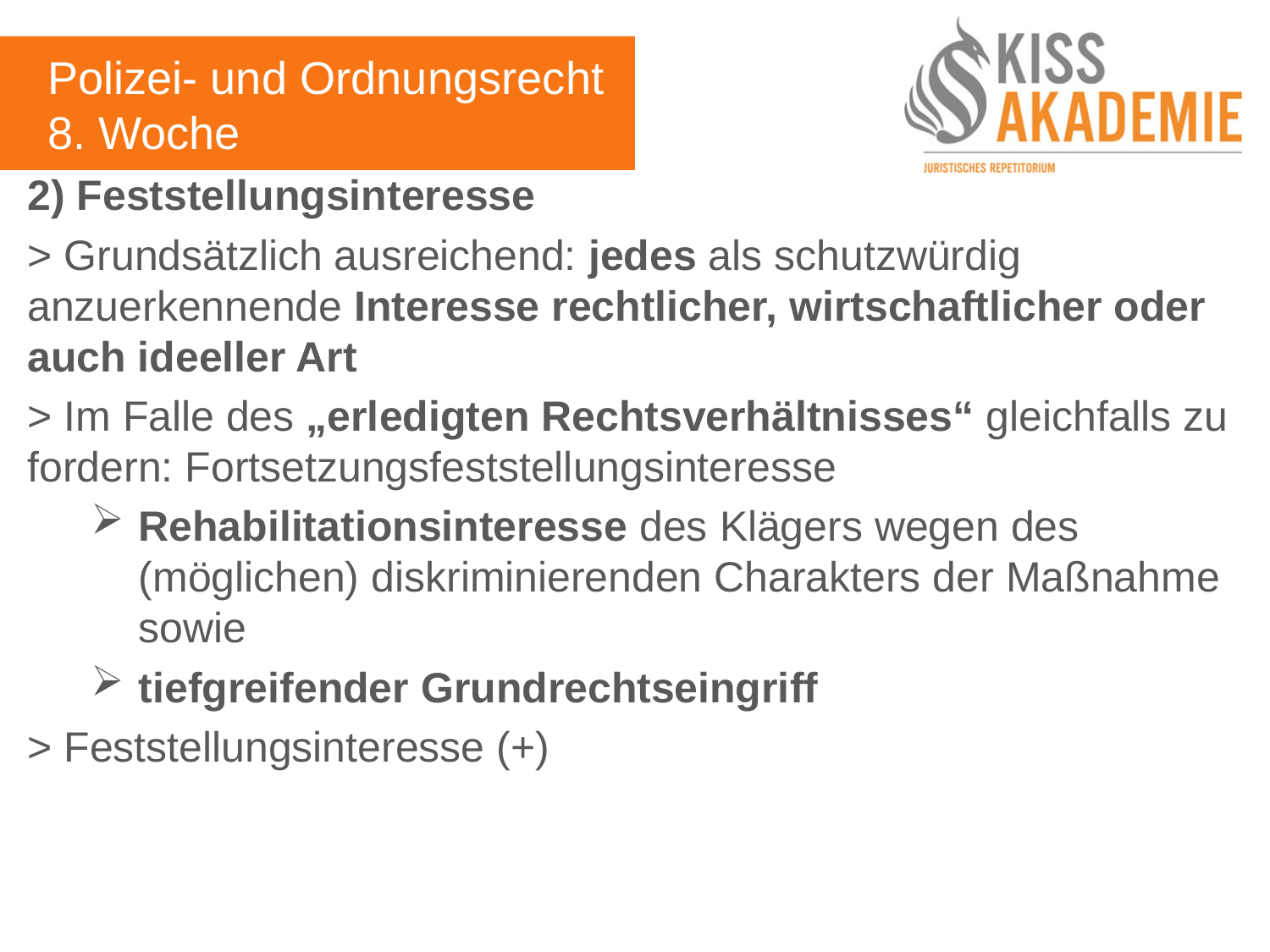

Polizei- und Ordnungsrecht
8. Woche
2) Feststellungsinteresse
> Grundsätzlich ausreichend: jedes als schutzwürdig anzuerkennende Interesse rechtlicher, wirtschaftlicher oder auch ideeller Art
> Im Falle des „erledigten Rechtsverhältnisses“ gleichfalls zu fordern: Fortsetzungsfeststellungsinteresse
Rehabilitationsinteresse des Klägers wegen des (möglichen) diskriminierenden Charakters der Maßnahme sowie
tiefgreifender Grundrechtseingriff
> Feststellungsinteresse (+)